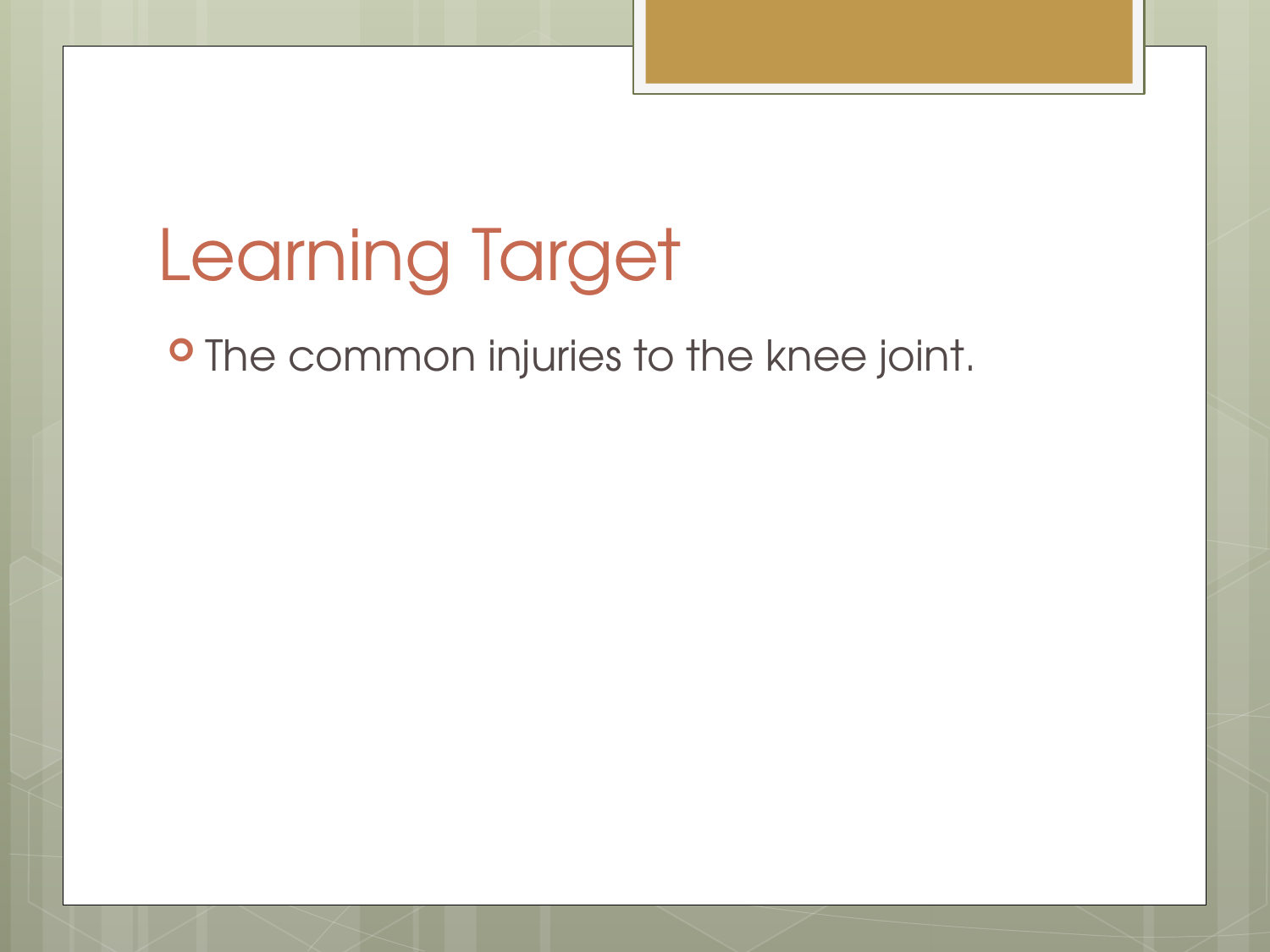

# Learning Target
The common injuries to the knee joint.